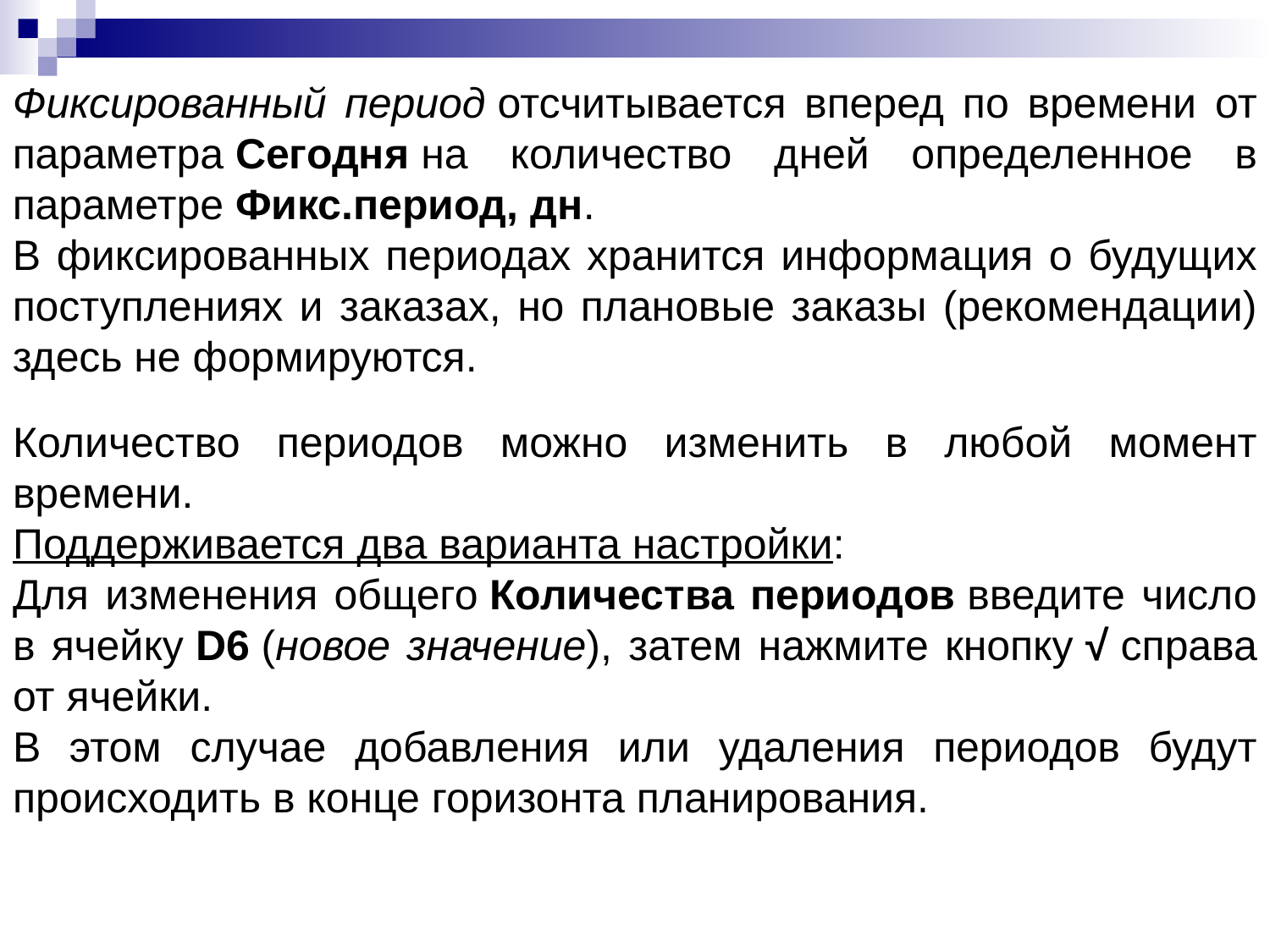

Фиксированный период отсчитывается вперед по времени от параметра Сегодня на количество дней определенное в параметре Фикс.период, дн.
В фиксированных периодах хранится информация о будущих поступлениях и заказах, но плановые заказы (рекомендации) здесь не формируются.
Количество периодов можно изменить в любой момент времени.
Поддерживается два варианта настройки:
Для изменения общего Количества периодов введите число в ячейку D6 (новое значение), затем нажмите кнопку √ справа от ячейки.
В этом случае добавления или удаления периодов будут происходить в конце горизонта планирования.